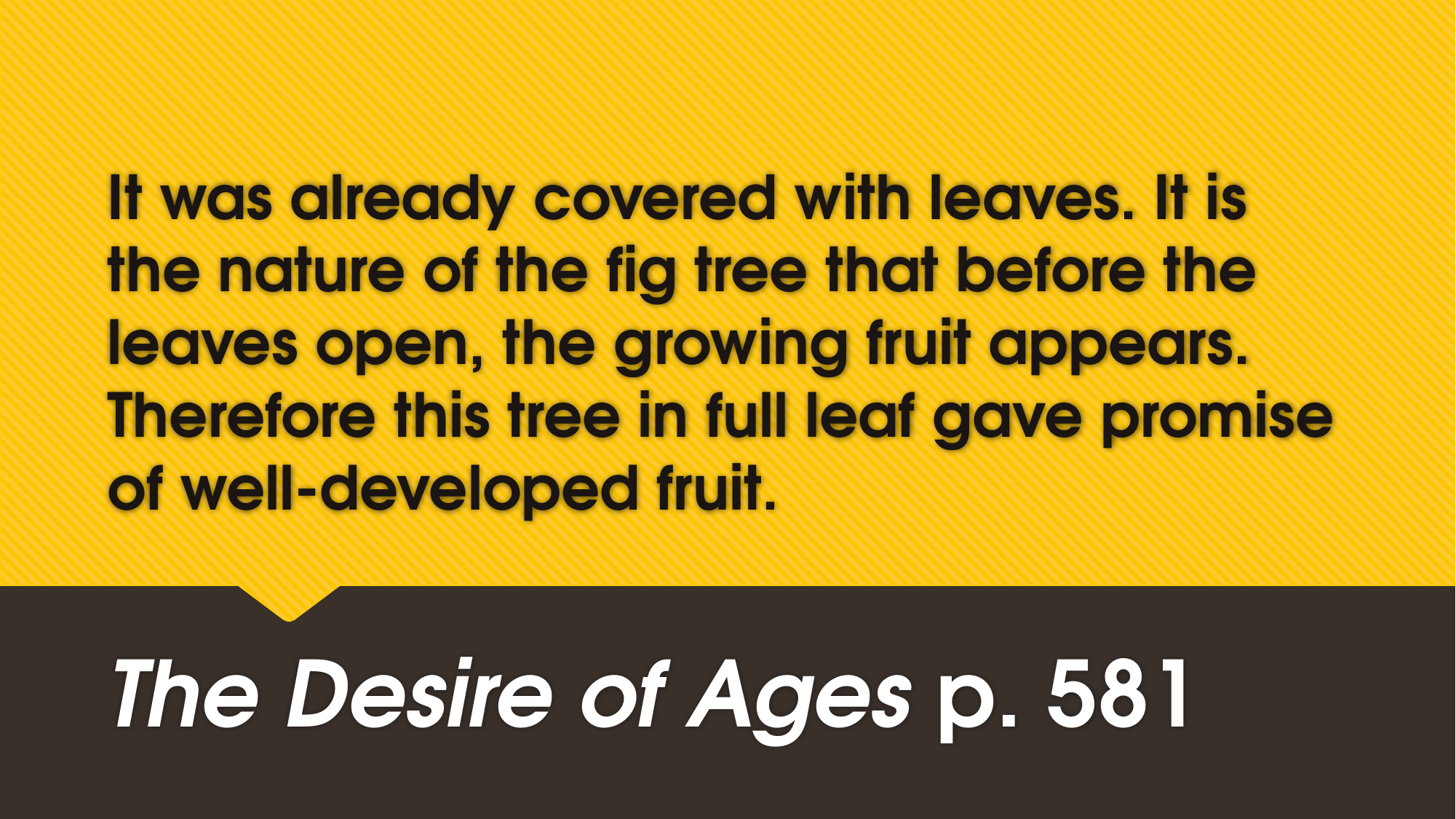

# It was already covered with leaves. It is the nature of the fig tree that before the leaves open, the growing fruit appears. Therefore this tree in full leaf gave promise of well-developed fruit.
The Desire of Ages p. 581